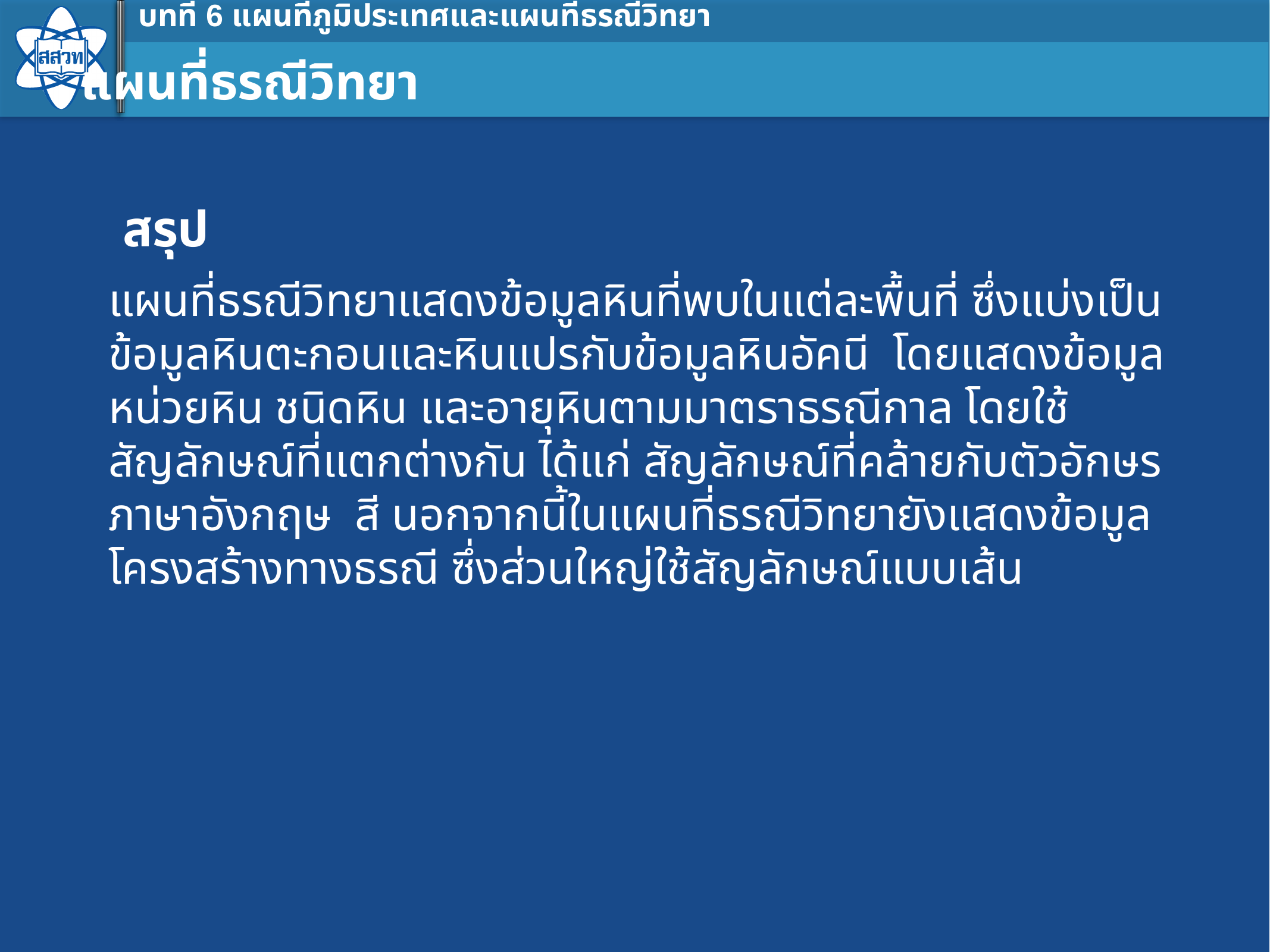

แผนที่ธรณีวิทยา
สรุป
แผนที่ธรณีวิทยาแสดงข้อมูลหินที่พบในแต่ละพื้นที่ ซึ่งแบ่งเป็นข้อมูลหินตะกอนและหินแปรกับข้อมูลหินอัคนี  โดยแสดงข้อมูลหน่วยหิน ชนิดหิน และอายุหินตามมาตราธรณีกาล โดยใช้สัญลักษณ์ที่แตกต่างกัน ได้แก่ สัญลักษณ์ที่คล้ายกับตัวอักษรภาษาอังกฤษ  สี นอกจากนี้ในแผนที่ธรณีวิทยายังแสดงข้อมูลโครงสร้างทางธรณี ซึ่งส่วนใหญ่ใช้สัญลักษณ์แบบเส้น